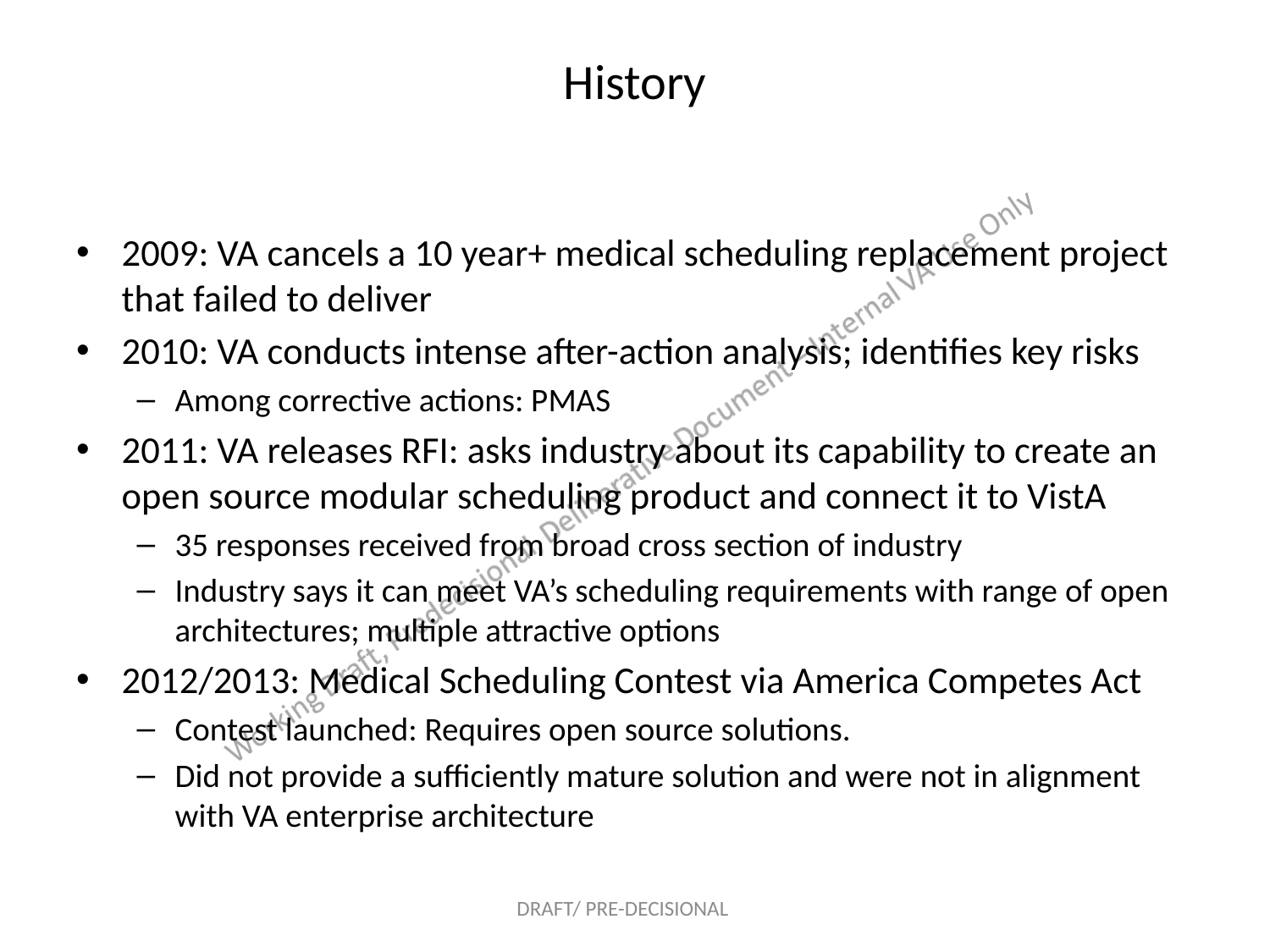

# History
2009: VA cancels a 10 year+ medical scheduling replacement project that failed to deliver
2010: VA conducts intense after-action analysis; identifies key risks
Among corrective actions: PMAS
2011: VA releases RFI: asks industry about its capability to create an open source modular scheduling product and connect it to VistA
35 responses received from broad cross section of industry
Industry says it can meet VA’s scheduling requirements with range of open architectures; multiple attractive options
2012/2013: Medical Scheduling Contest via America Competes Act
Contest launched: Requires open source solutions.
Did not provide a sufficiently mature solution and were not in alignment with VA enterprise architecture

DRAFT/ PRE-DECISIONAL